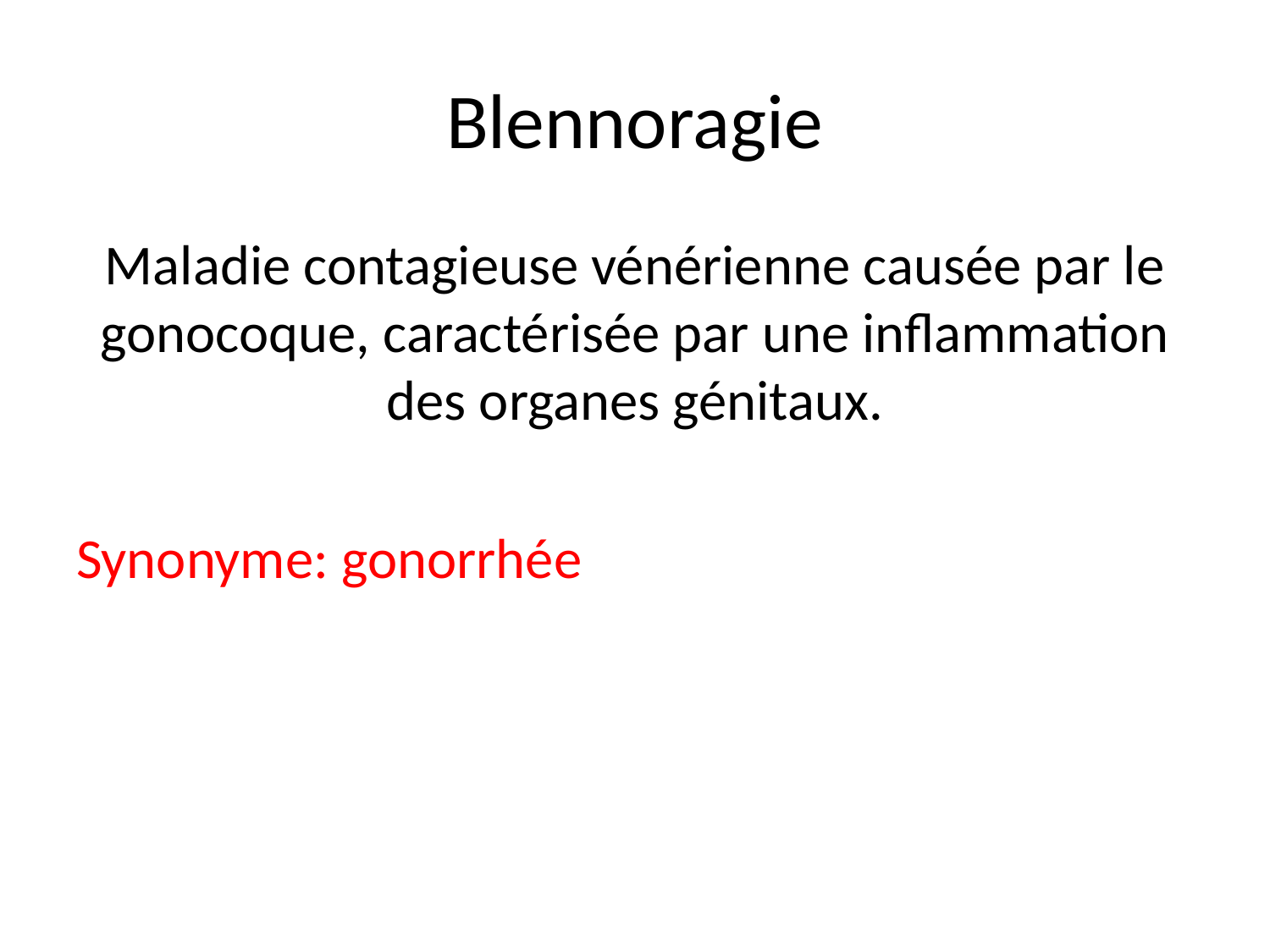

# Blennoragie
Maladie contagieuse vénérienne causée par le gonocoque, caractérisée par une inflammation des organes génitaux.

Synonyme: gonorrhée